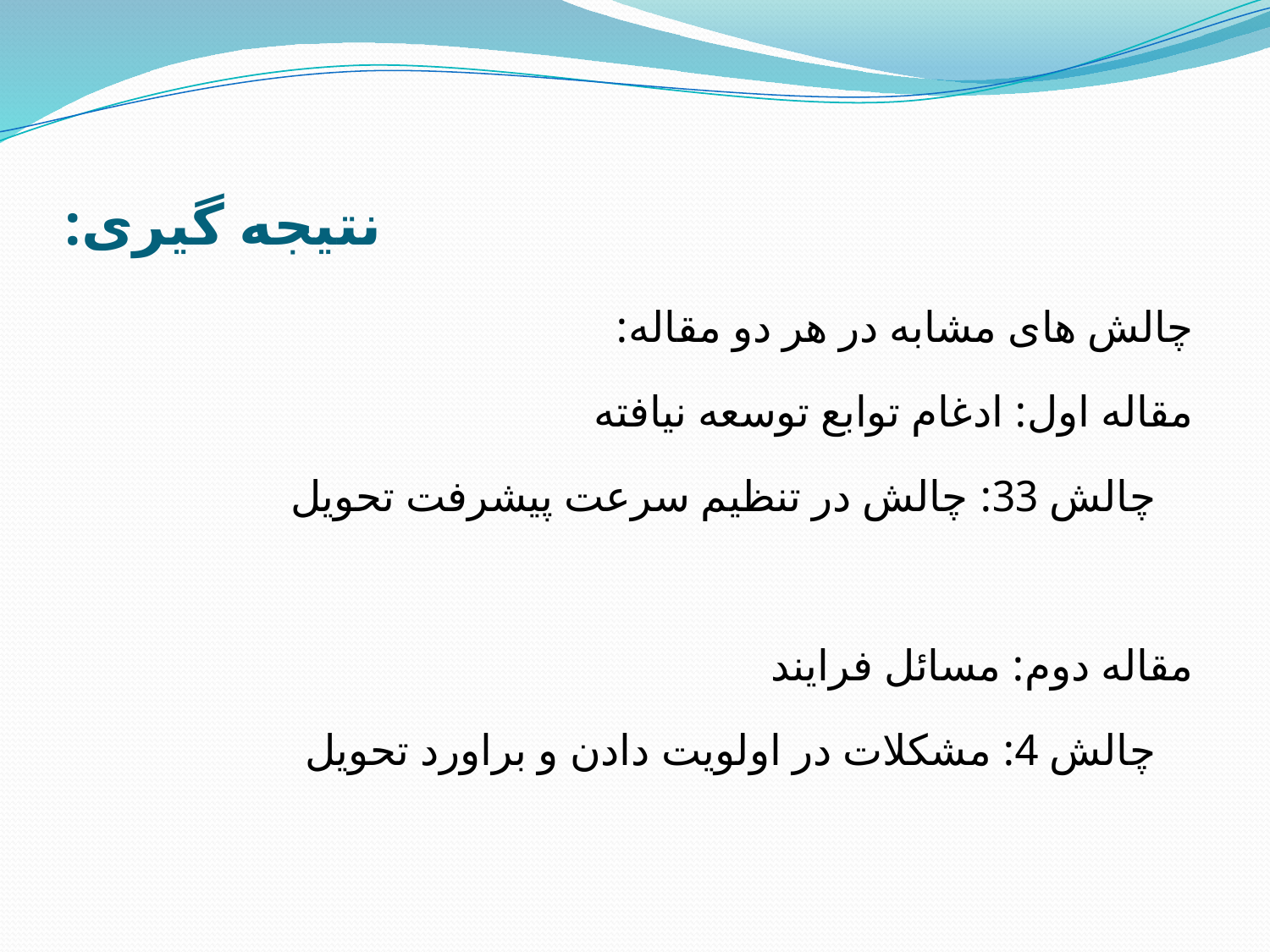

# نتیجه گیری:
چالش های مشابه در هر دو مقاله:
مقاله اول: ادغام توابع توسعه نیافته
		چالش 33: چالش در تنظیم سرعت پیشرفت تحویل

مقاله دوم: مسائل فرایند
		چالش 4: مشکلات در اولویت دادن و براورد تحویل